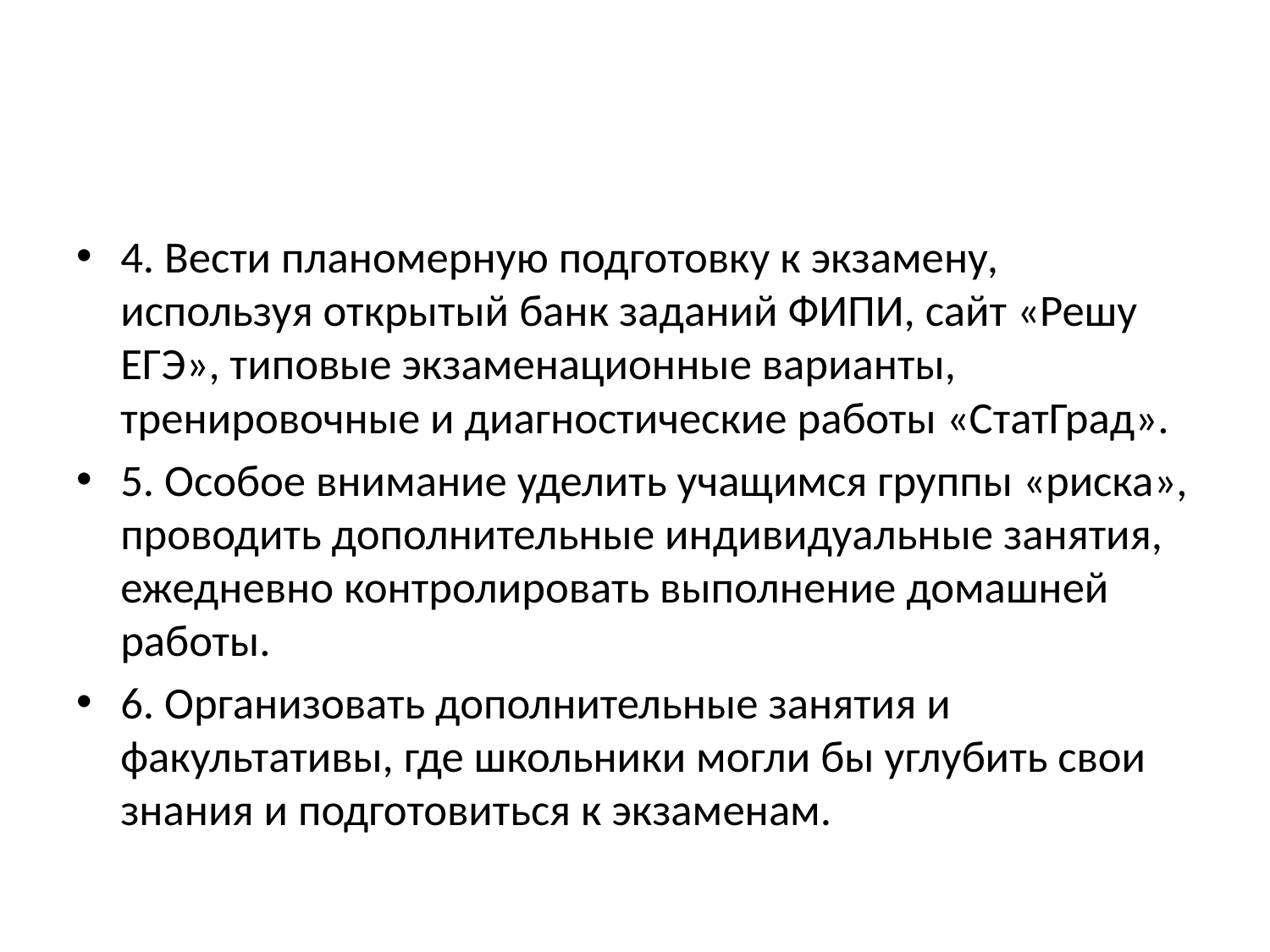

#
4. Вести планомерную подготовку к экзамену, используя открытый банк заданий ФИПИ, сайт «Решу ЕГЭ», типовые экзаменационные варианты, тренировочные и диагностические работы «СтатГрад».
5. Особое внимание уделить учащимся группы «риска», проводить дополнительные индивидуальные занятия, ежедневно контролировать выполнение домашней работы.
6. Организовать дополнительные занятия и факультативы, где школьники могли бы углубить свои знания и подготовиться к экзаменам.